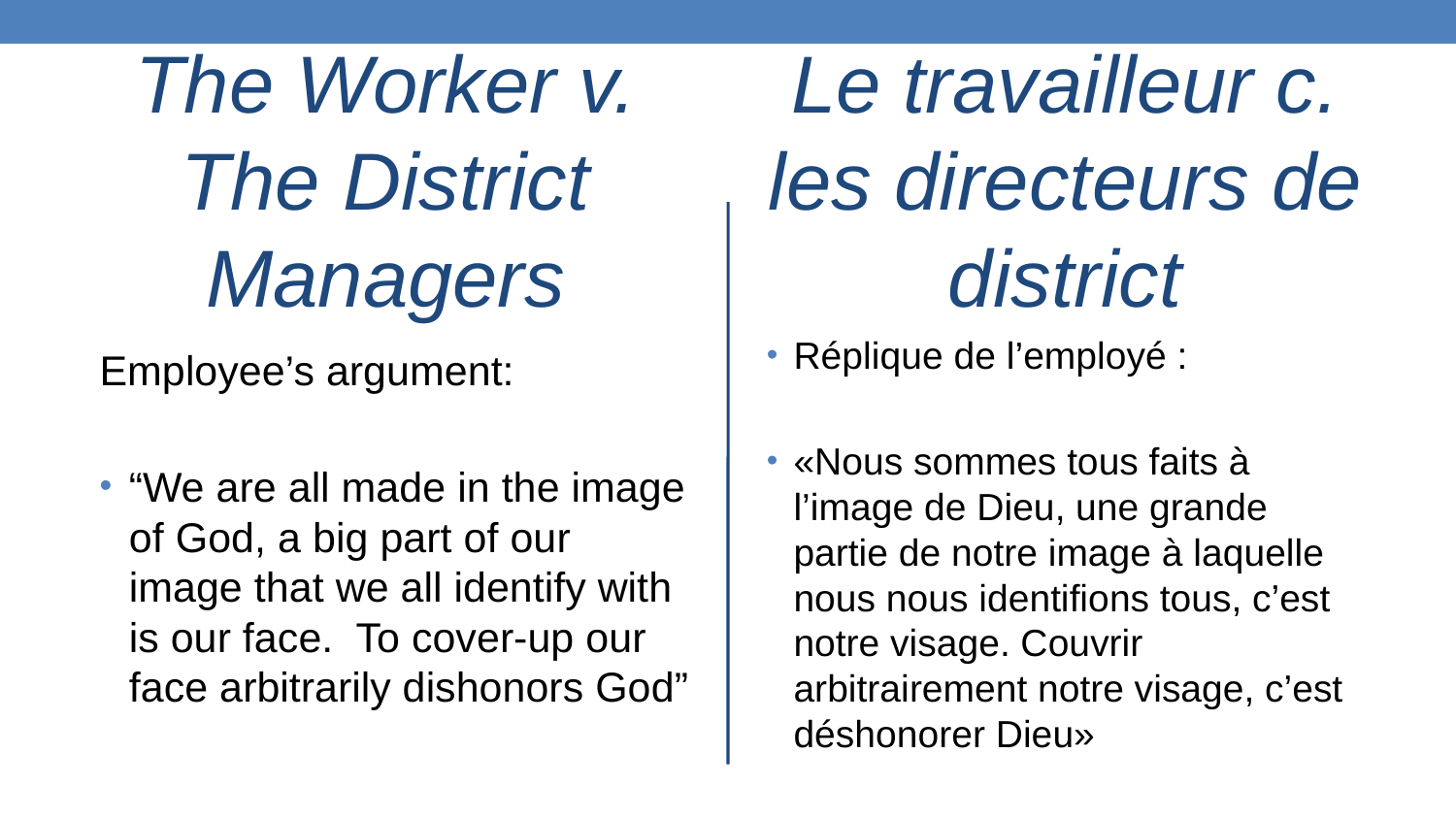

Le travailleur c. les directeurs de district
The Worker v. The District Managers
Réplique de l’employé :

«Nous sommes tous faits à l’image de Dieu, une grande partie de notre image à laquelle nous nous identifions tous, c’est notre visage. Couvrir arbitrairement notre visage, c’est déshonorer Dieu»
Employee’s argument:

“We are all made in the image of God, a big part of our image that we all identify with is our face.  To cover‐up our face arbitrarily dishonors God”